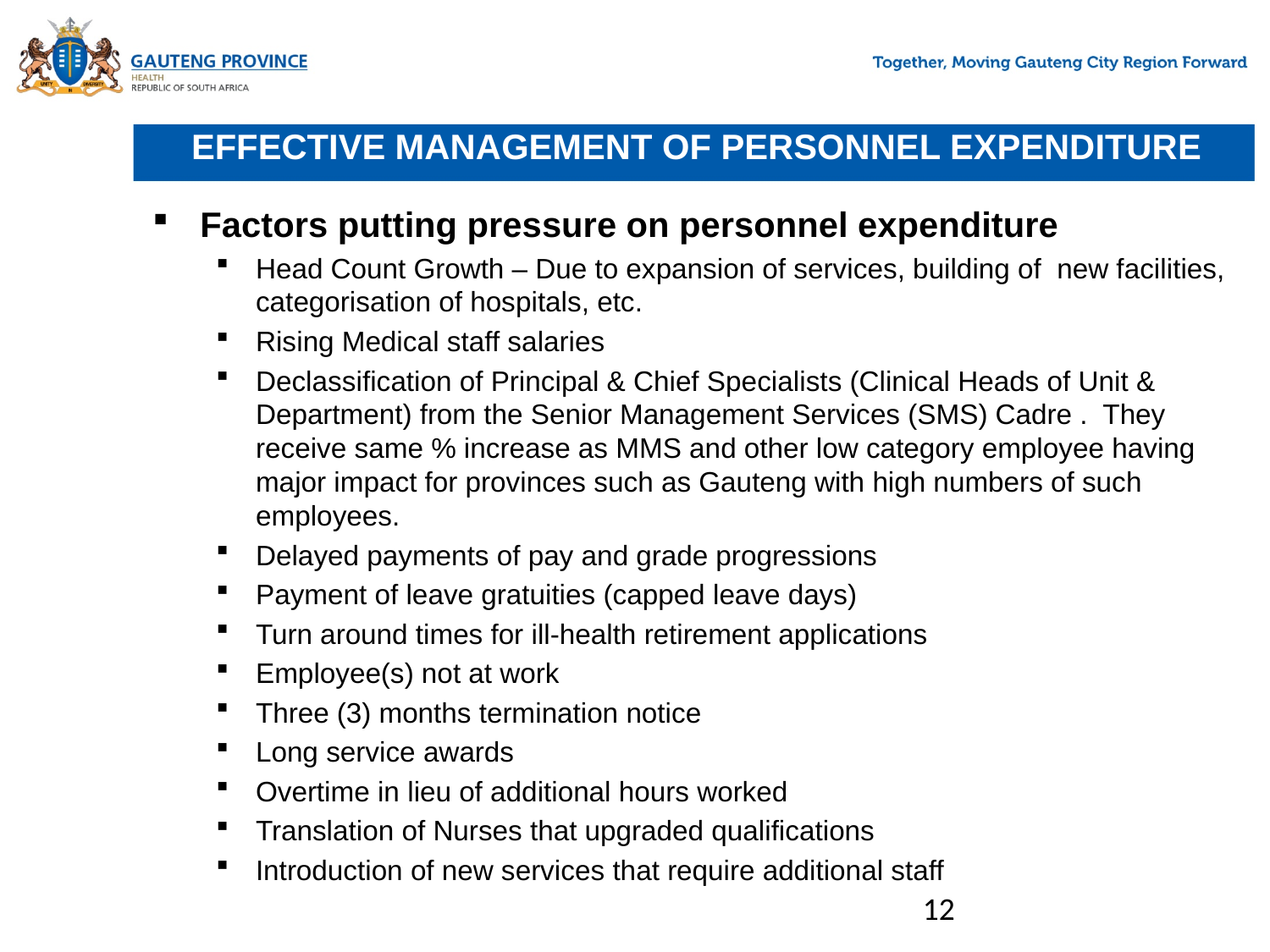

# EFFECTIVE MANAGEMENT OF PERSONNEL EXPENDITURE
Factors putting pressure on personnel expenditure
Head Count Growth – Due to expansion of services, building of  new facilities, categorisation of hospitals, etc.
Rising Medical staff salaries
Declassification of Principal & Chief Specialists (Clinical Heads of Unit & Department) from the Senior Management Services (SMS) Cadre .  They receive same % increase as MMS and other low category employee having major impact for provinces such as Gauteng with high numbers of such employees.
Delayed payments of pay and grade progressions
Payment of leave gratuities (capped leave days)
Turn around times for ill-health retirement applications
Employee(s) not at work
Three (3) months termination notice
Long service awards
Overtime in lieu of additional hours worked
Translation of Nurses that upgraded qualifications
Introduction of new services that require additional staff

12